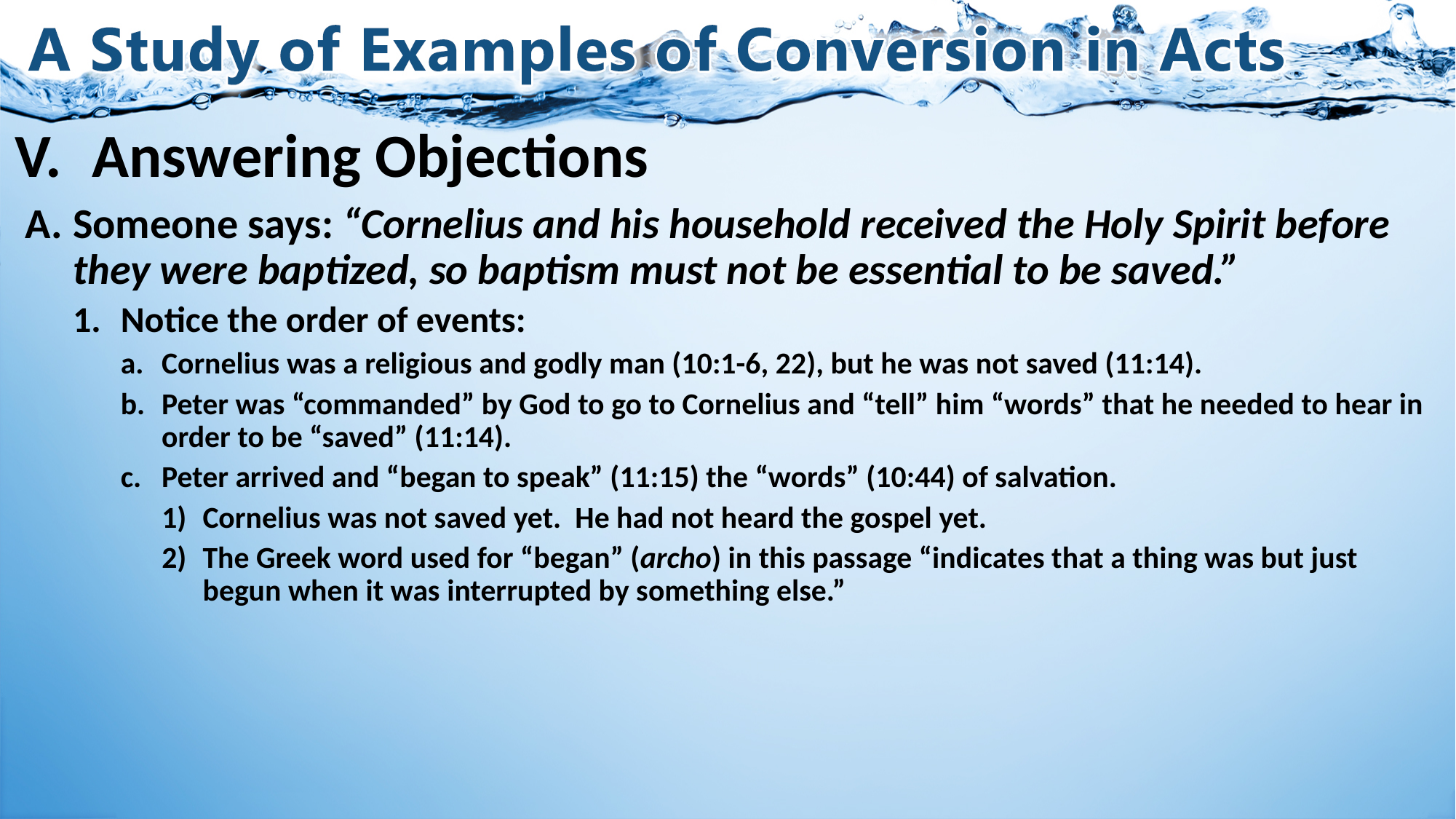

# V.	Answering Objections
Someone says: “Cornelius and his household received the Holy Spirit before they were baptized, so baptism must not be essential to be saved.”
Notice the order of events:
Cornelius was a religious and godly man (10:1-6, 22), but he was not saved (11:14).
Peter was “commanded” by God to go to Cornelius and “tell” him “words” that he needed to hear in order to be “saved” (11:14).
Peter arrived and “began to speak” (11:15) the “words” (10:44) of salvation.
Cornelius was not saved yet.  He had not heard the gospel yet.
The Greek word used for “began” (archo) in this passage “indicates that a thing was but just begun when it was interrupted by something else.”